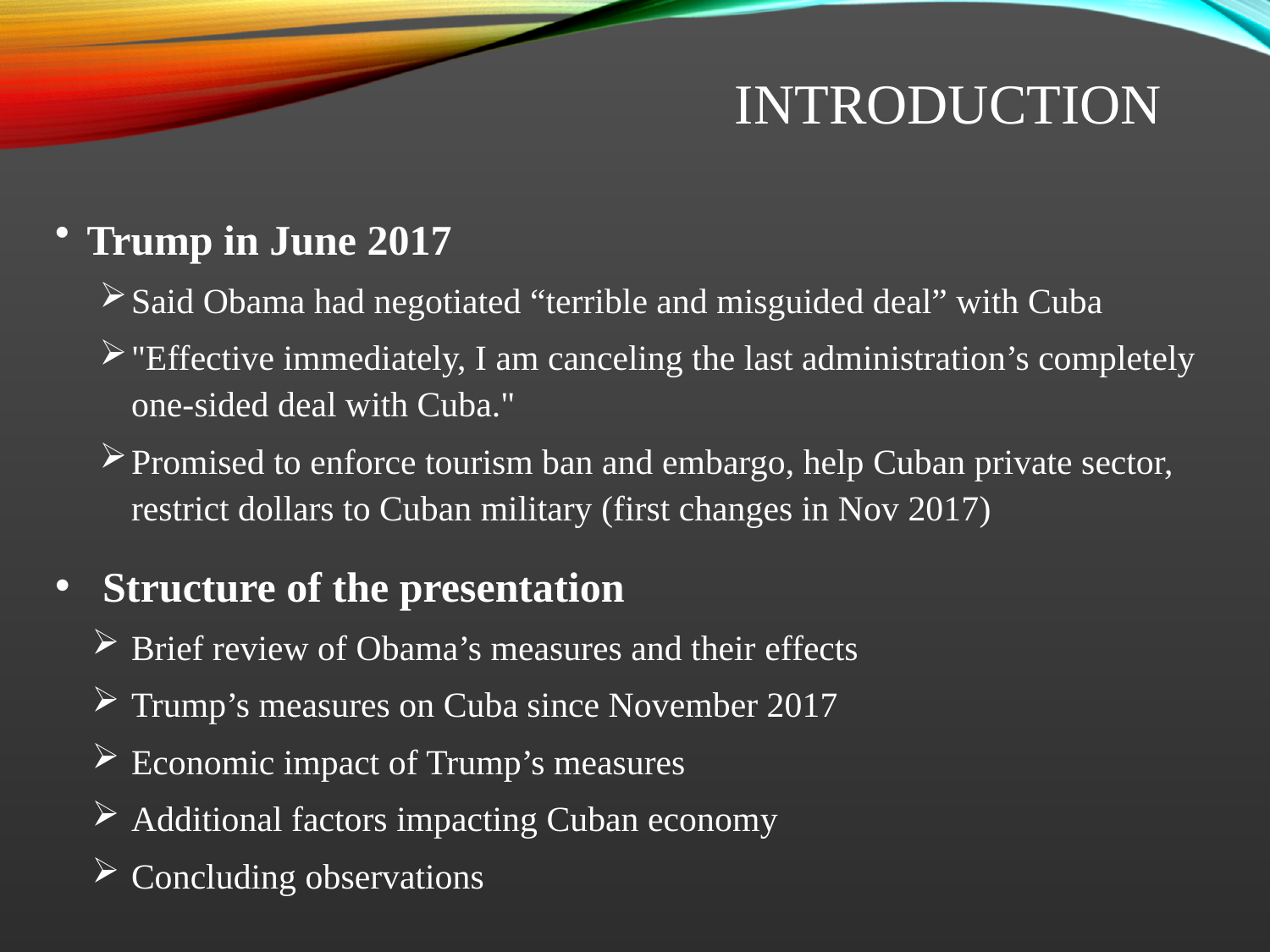

# Introduction
Trump in June 2017
Said Obama had negotiated “terrible and misguided deal” with Cuba
"Effective immediately, I am canceling the last administration’s completely one-sided deal with Cuba."
Promised to enforce tourism ban and embargo, help Cuban private sector, restrict dollars to Cuban military (first changes in Nov 2017)
Structure of the presentation
Brief review of Obama’s measures and their effects
Trump’s measures on Cuba since November 2017
Economic impact of Trump’s measures
Additional factors impacting Cuban economy
Concluding observations